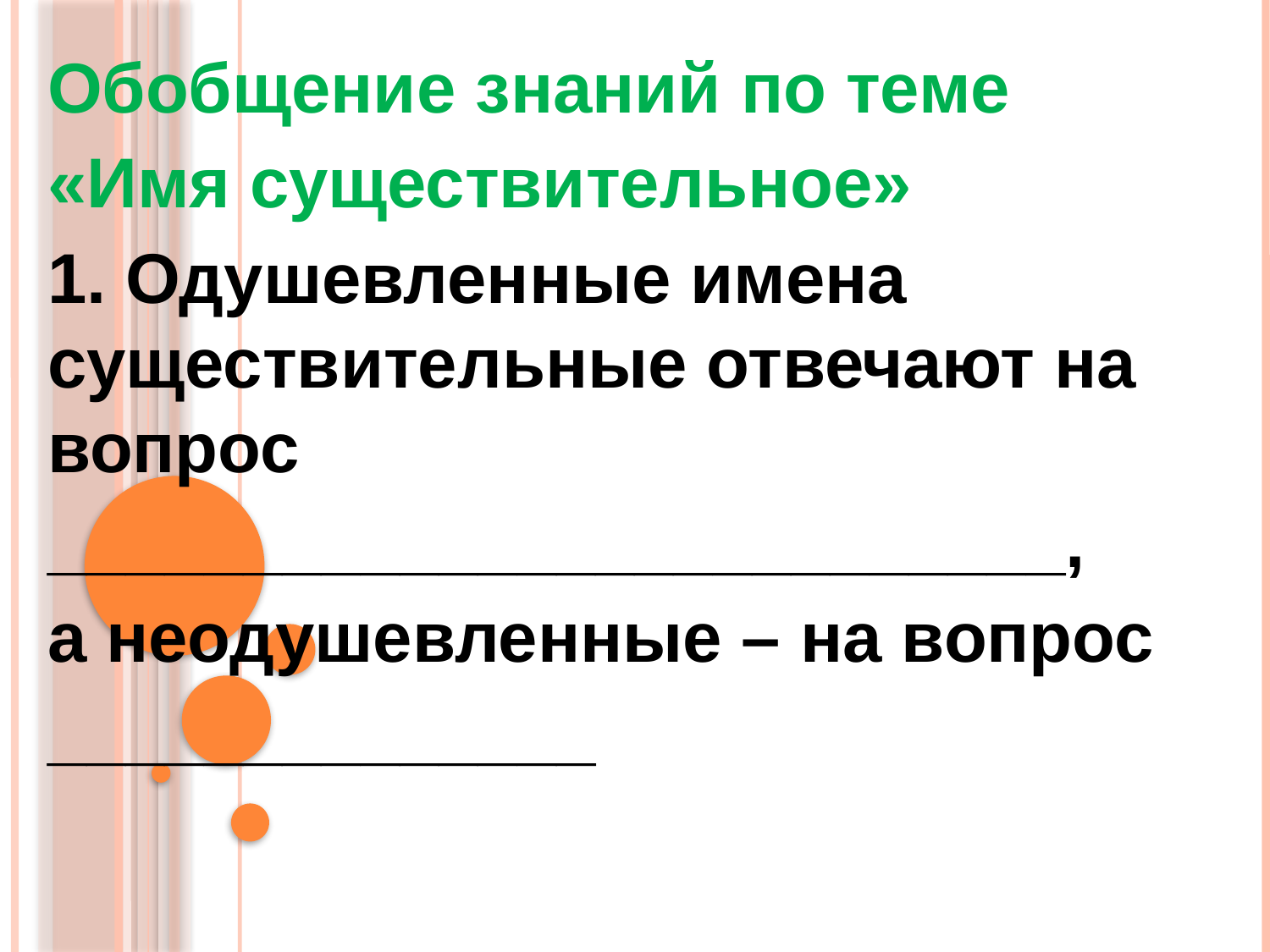

Обобщение знаний по теме
«Имя существительное»
1. Одушевленные имена существительные отвечают на вопрос
__________________________,
а неодушевленные – на вопрос
______________